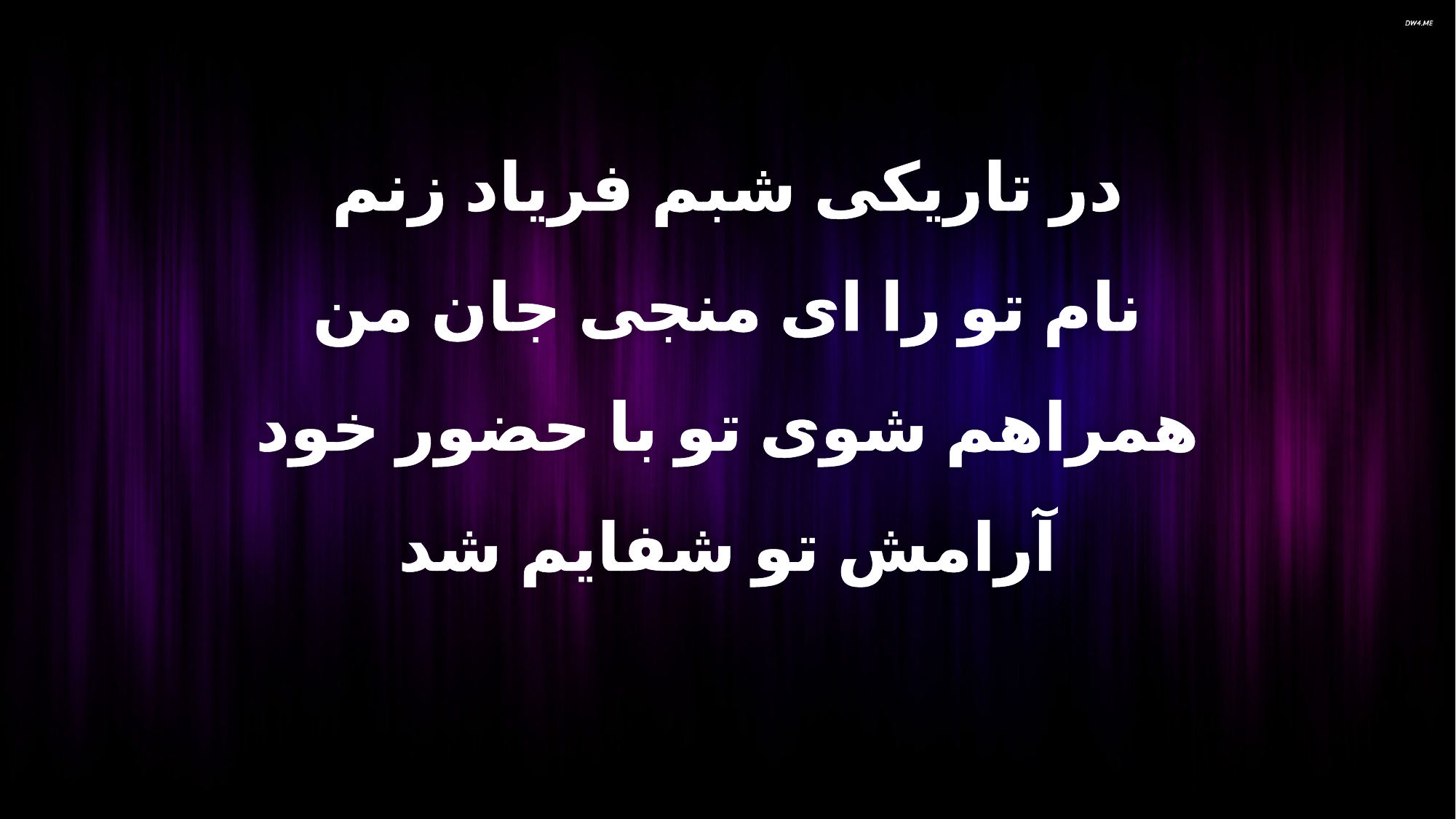

در تاریکی شبم فریاد زنم
نام تو را ای منجی جان من
همراهم شوی تو با حضور خود
آرامش تو شفایم شد